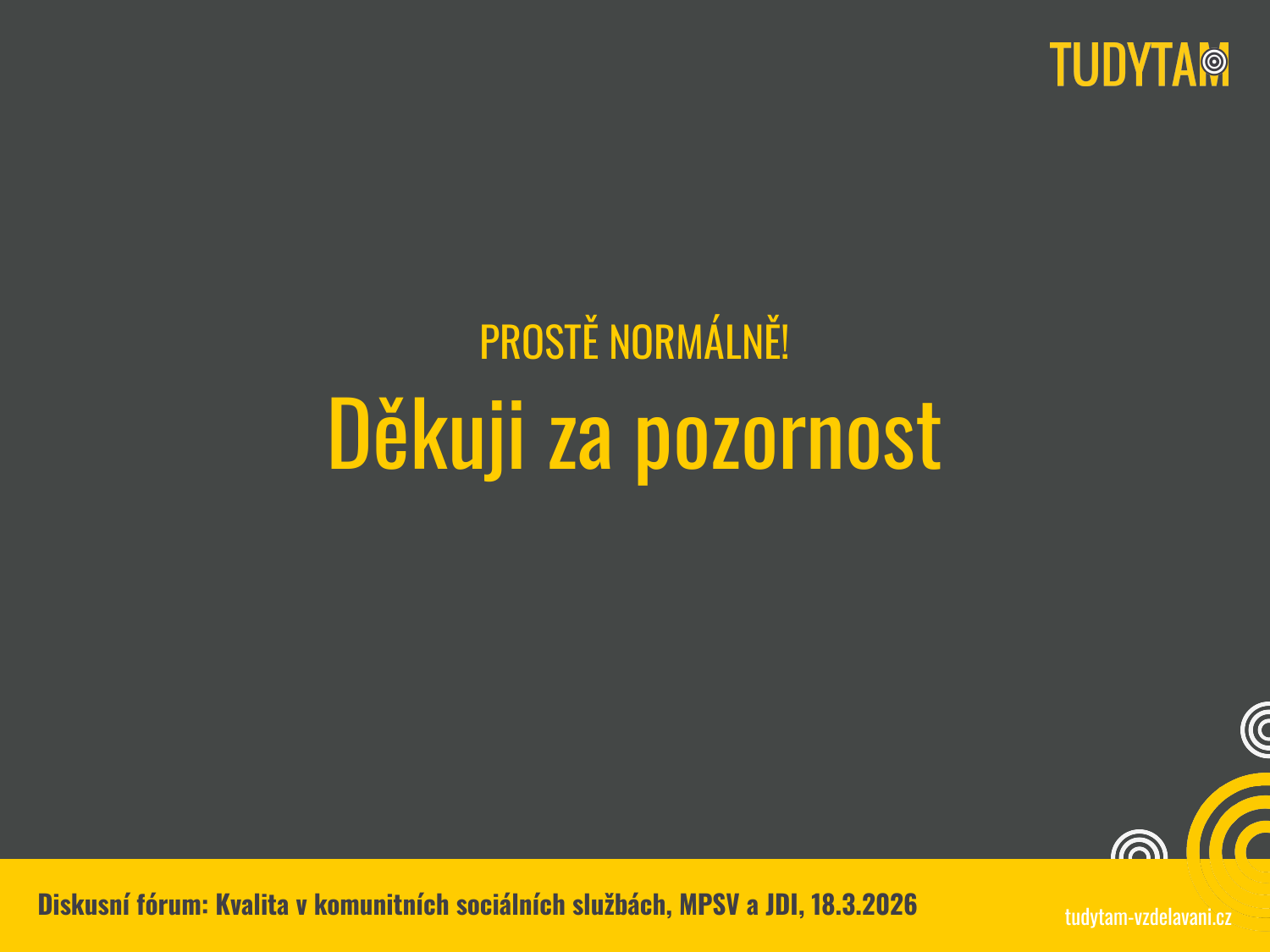

#

PROSTĚ NORMÁLNĚ!
Děkuji za pozornost

Diskusní fórum: Kvalita v komunitních sociálních službách, MPSV a JDI, 18.3.2026